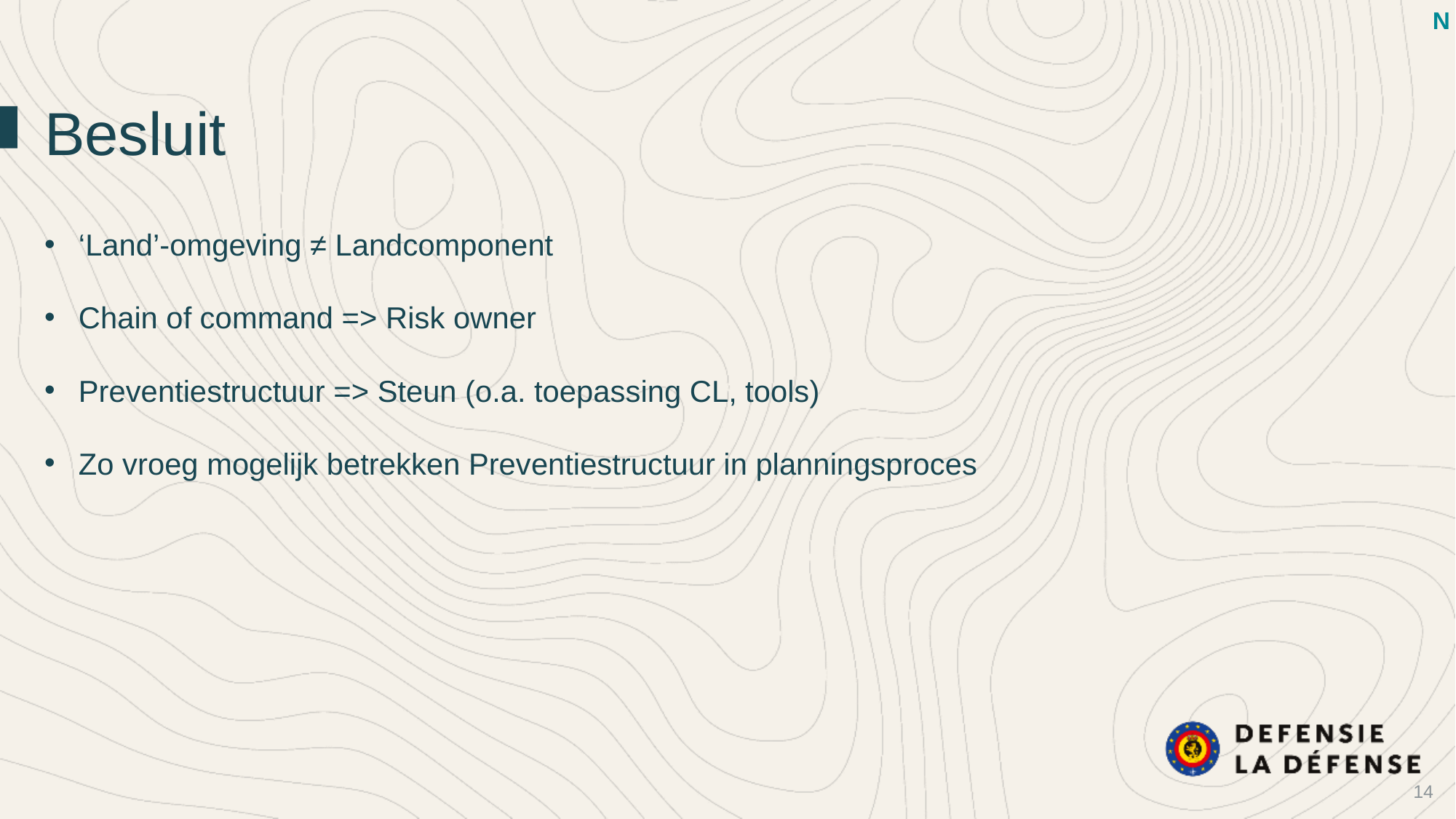

N
Besluit
‘Land’-omgeving ≠ Landcomponent
Chain of command => Risk owner
Preventiestructuur => Steun (o.a. toepassing CL, tools)
Zo vroeg mogelijk betrekken Preventiestructuur in planningsproces